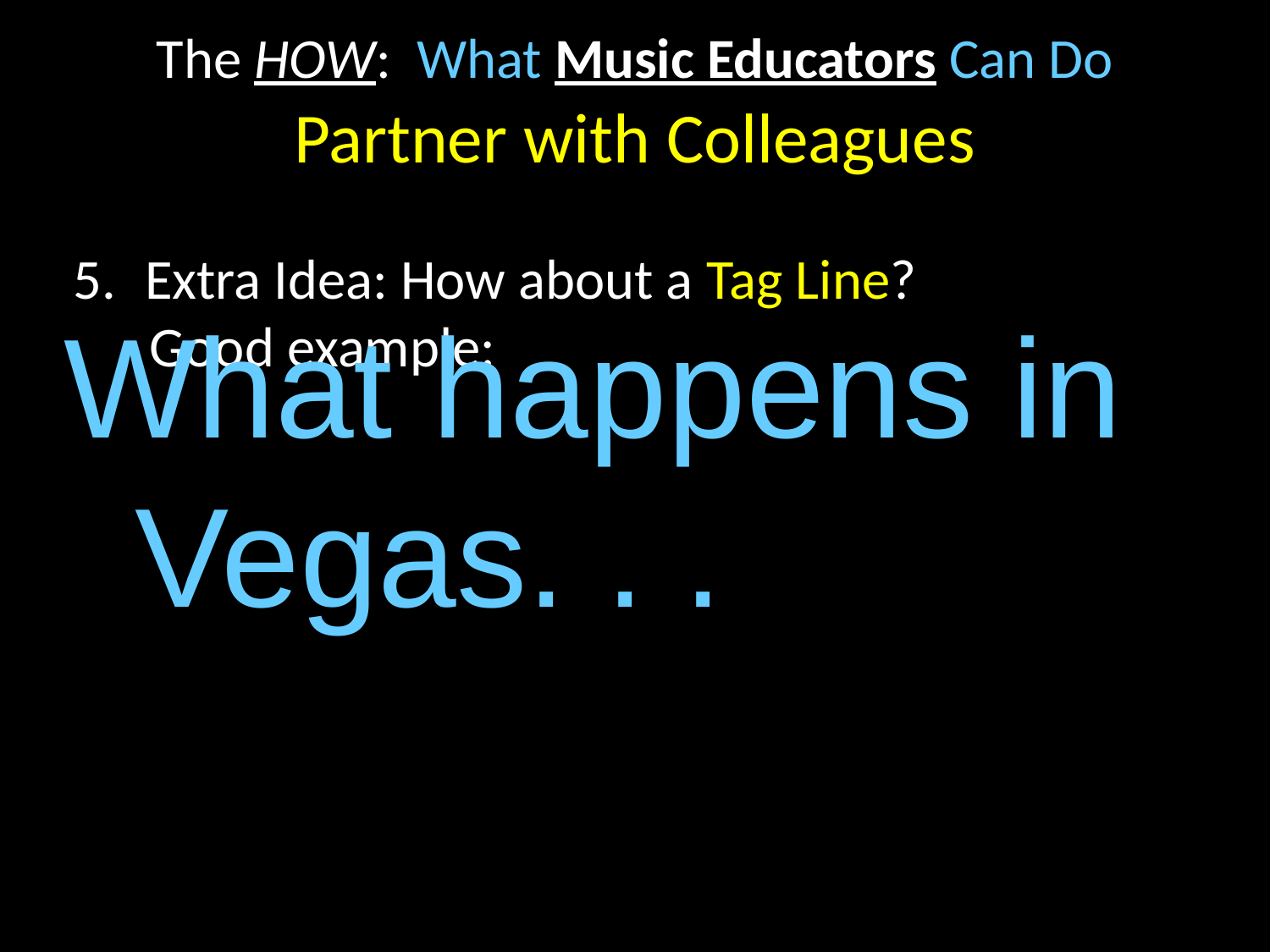

The HOW:  What Music Educators Can Do

Partner with Colleagues

5.	Extra Idea: How about a Tag Line?
      Good example:

What happens in Vegas. . .